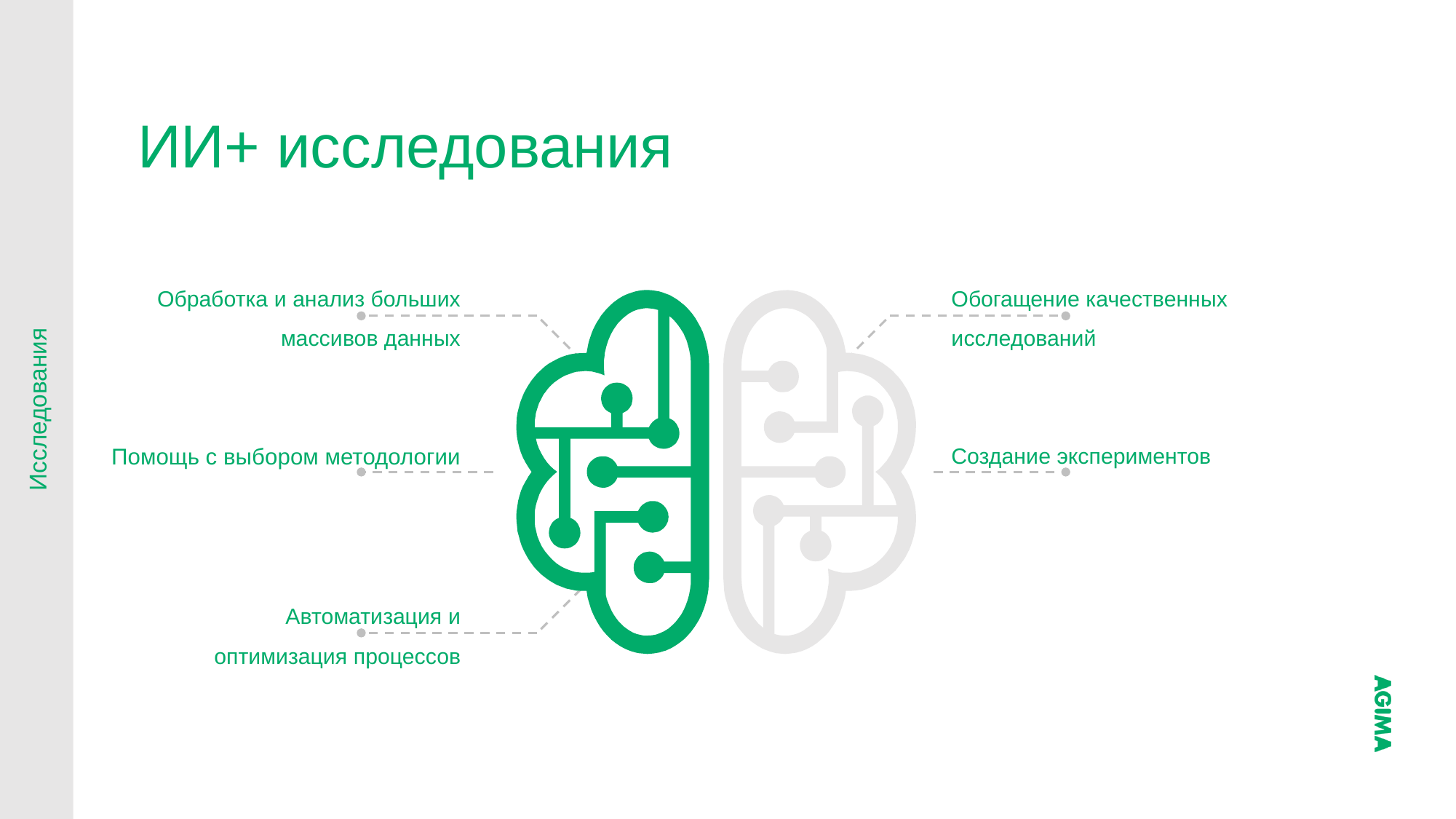

Исследования
# ИИ+ исследования
Обогащение качественных исследований
Обработка и анализ больших массивов данных

Помощь с выбором методологии
Создание экспериментов
Автоматизация и оптимизация процессов